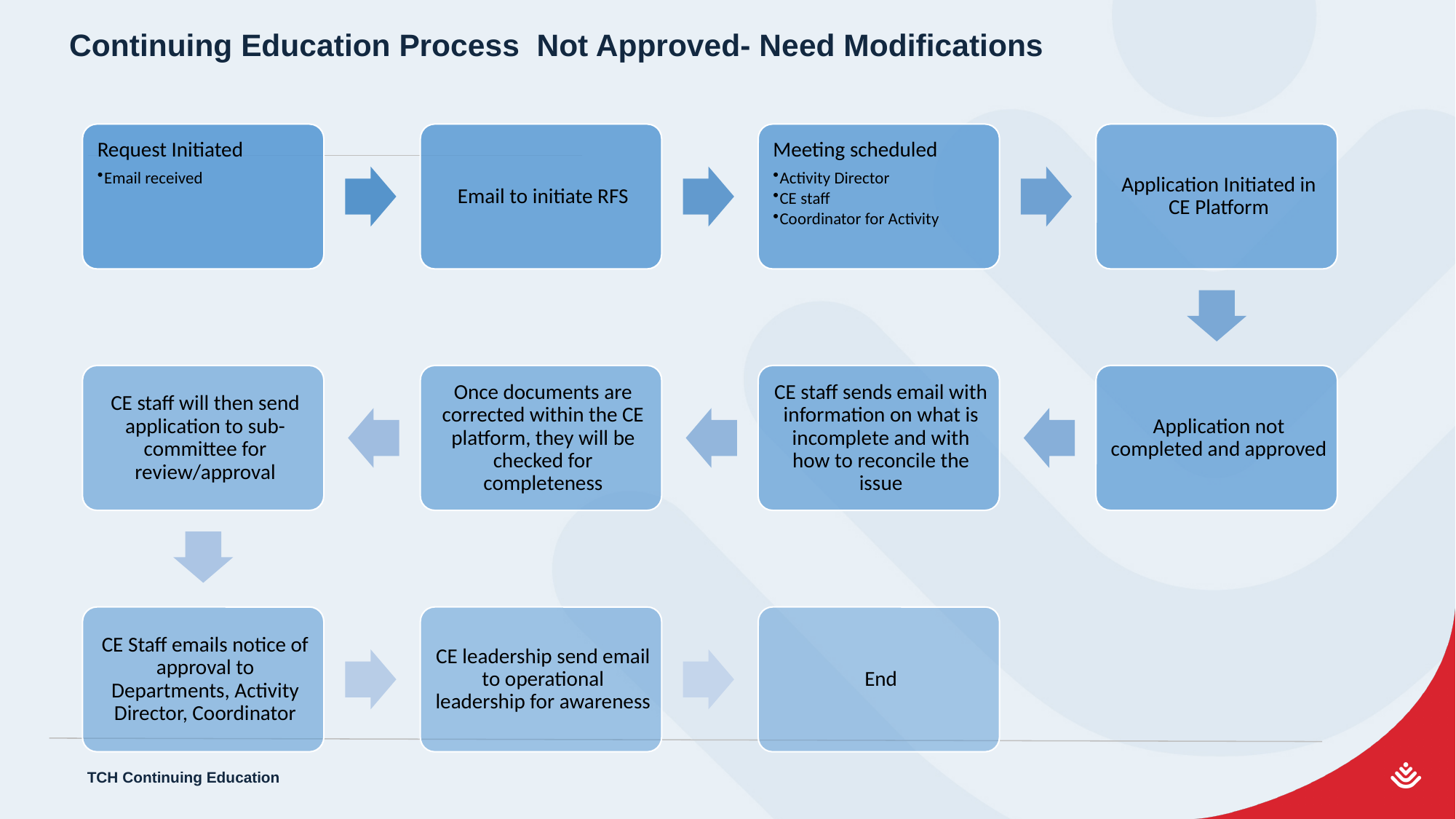

Continuing Education Process  Not Approved- Need Modifications
Request Initiated
Email received

Email to initiate RFS

Meeting scheduled
Activity Director
CE staff
Coordinator for Activity

Application Initiated in CE Platform

Application not completed and approved

CE staff sends email with information on what is incomplete and with how to reconcile the issue

Once documents are corrected within the CE platform, they will be checked for completeness

CE staff will then send application to sub-committee for review/approval

CE Staff emails notice of approval to Departments, Activity Director, Coordinator

CE leadership send email to operational leadership for awareness

End

TCH Continuing Education